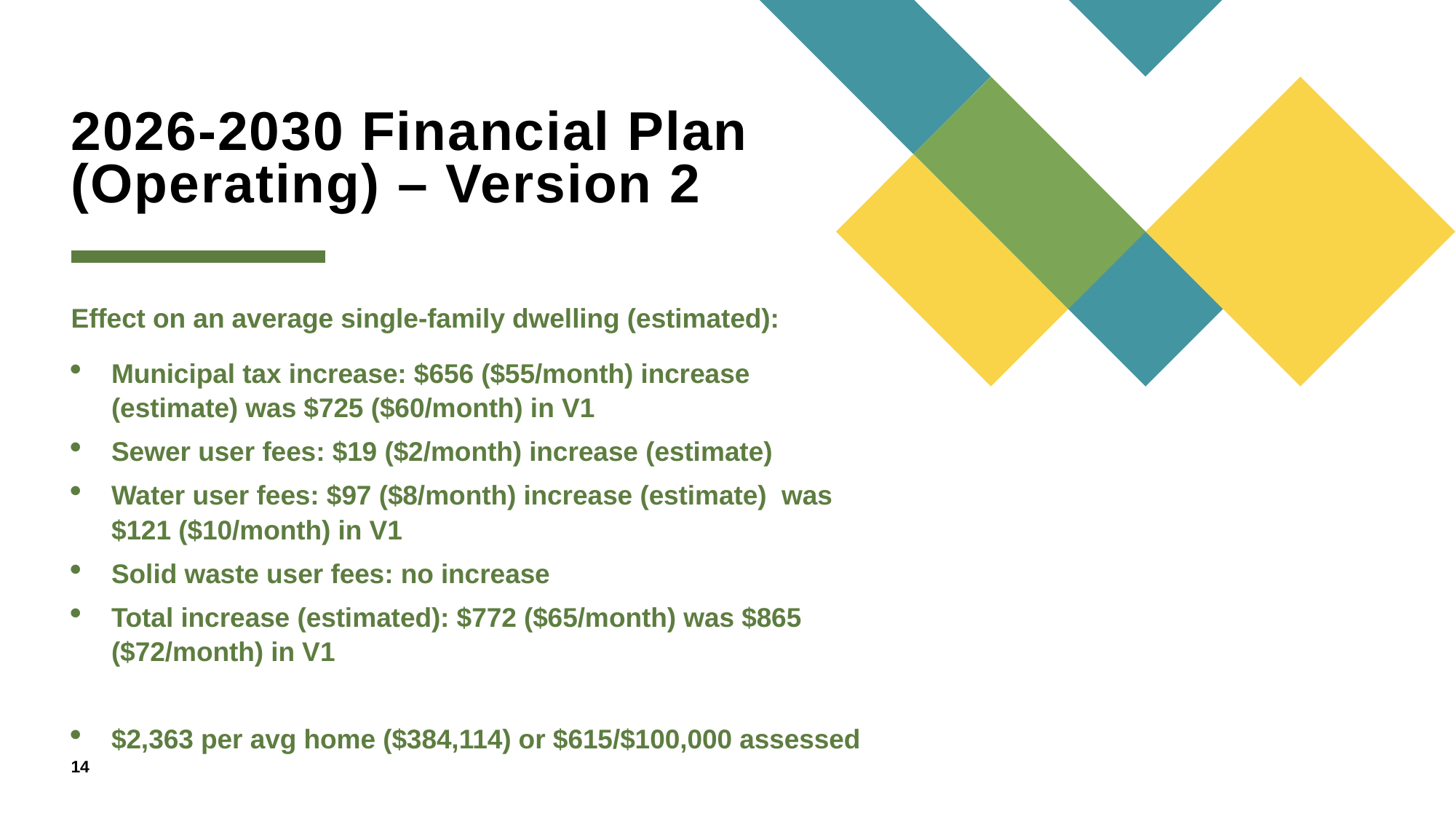

# 2026-2030 Financial Plan (Operating) – Version 2
Effect on an average single-family dwelling (estimated):
Municipal tax increase: $656 ($55/month) increase (estimate) was $725 ($60/month) in V1
Sewer user fees: $19 ($2/month) increase (estimate)
Water user fees: $97 ($8/month) increase (estimate)  was $121 ($10/month) in V1
Solid waste user fees: no increase
Total increase (estimated): $772 ($65/month) was $865 ($72/month) in V1

$2,363 per avg home ($384,114) or $615/$100,000 assessed
14